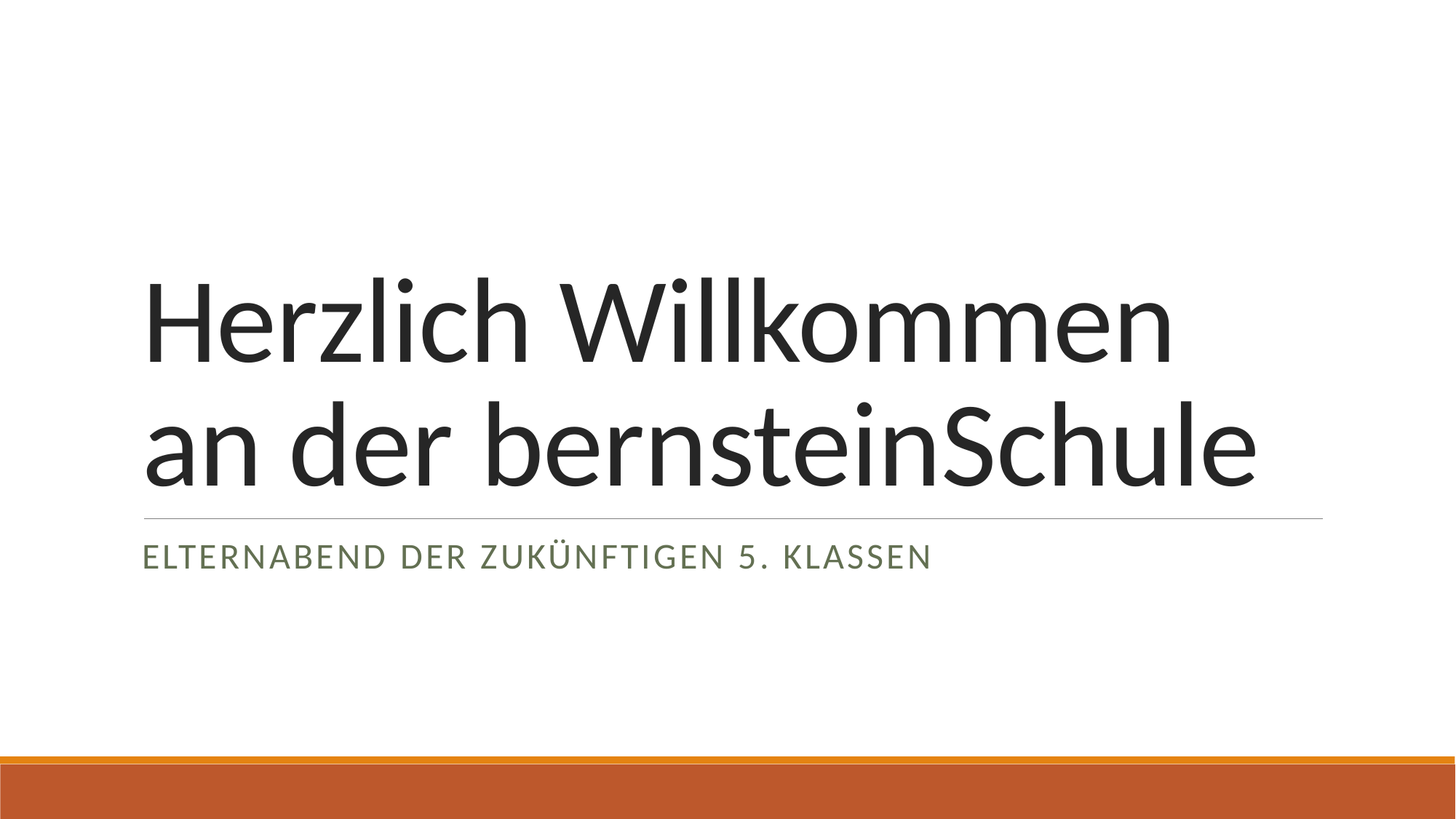

# Herzlich Willkommen an der bernsteinSchule
Elternabend der zukünftigen 5. Klassen